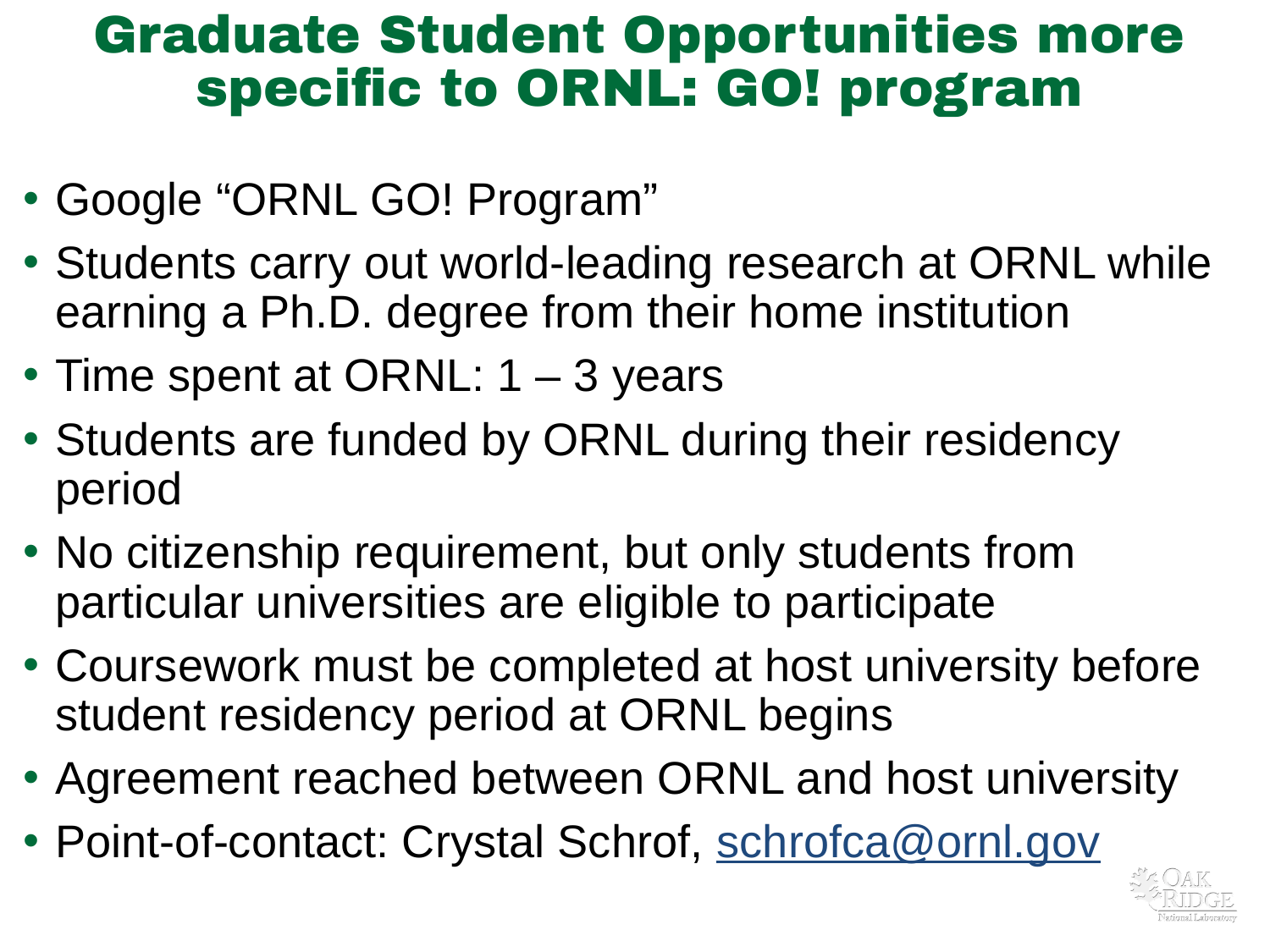

# Graduate Student Opportunities more specific to ORNL: GO! program
Google “ORNL GO! Program”
Students carry out world-leading research at ORNL while earning a Ph.D. degree from their home institution
Time spent at ORNL: 1 – 3 years
Students are funded by ORNL during their residency period
No citizenship requirement, but only students from particular universities are eligible to participate
Coursework must be completed at host university before student residency period at ORNL begins
Agreement reached between ORNL and host university
Point-of-contact: Crystal Schrof, schrofca@ornl.gov